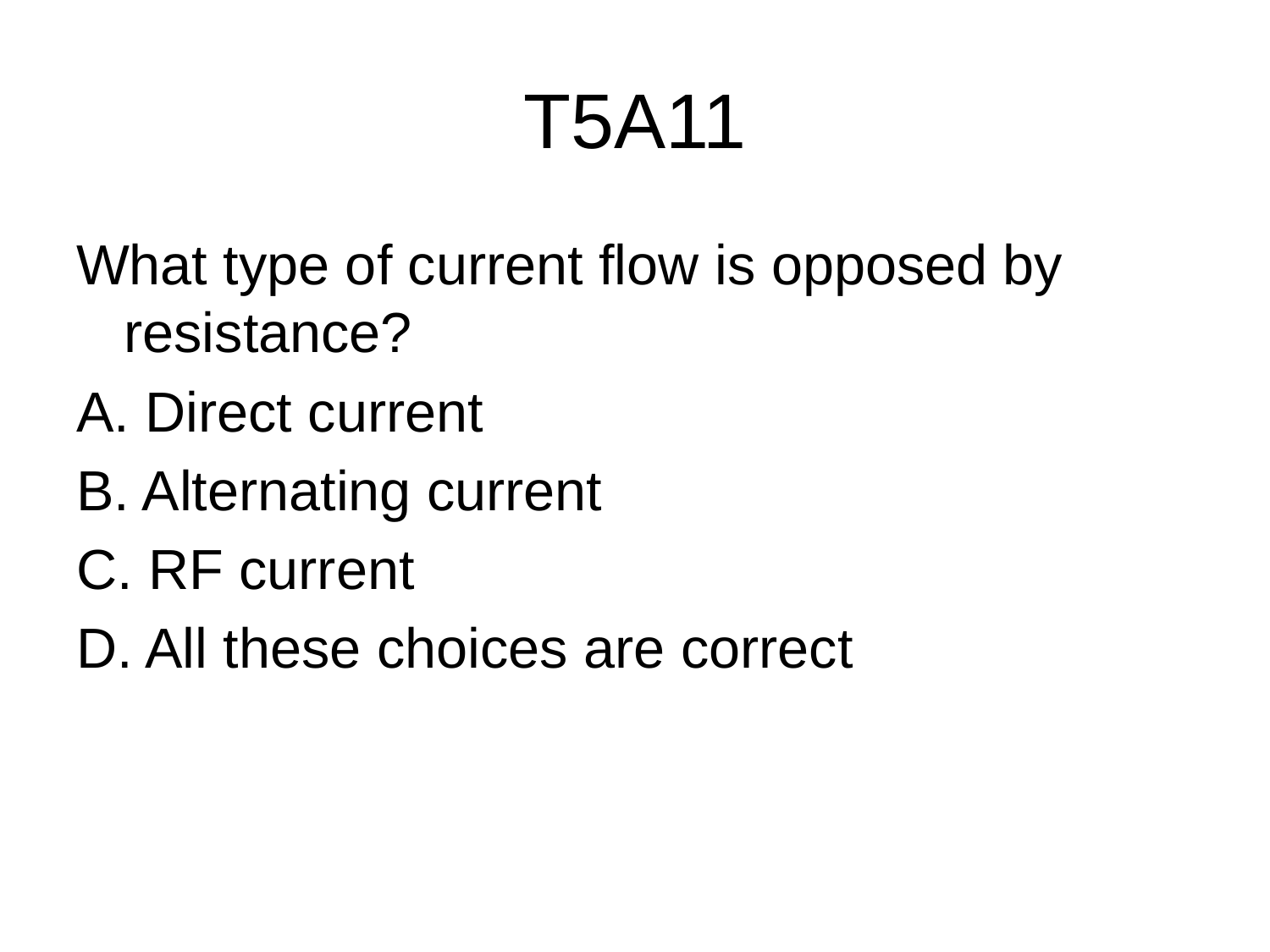

# T5A11
What type of current flow is opposed by resistance?
A. Direct current
B. Alternating current
C. RF current
D. All these choices are correct